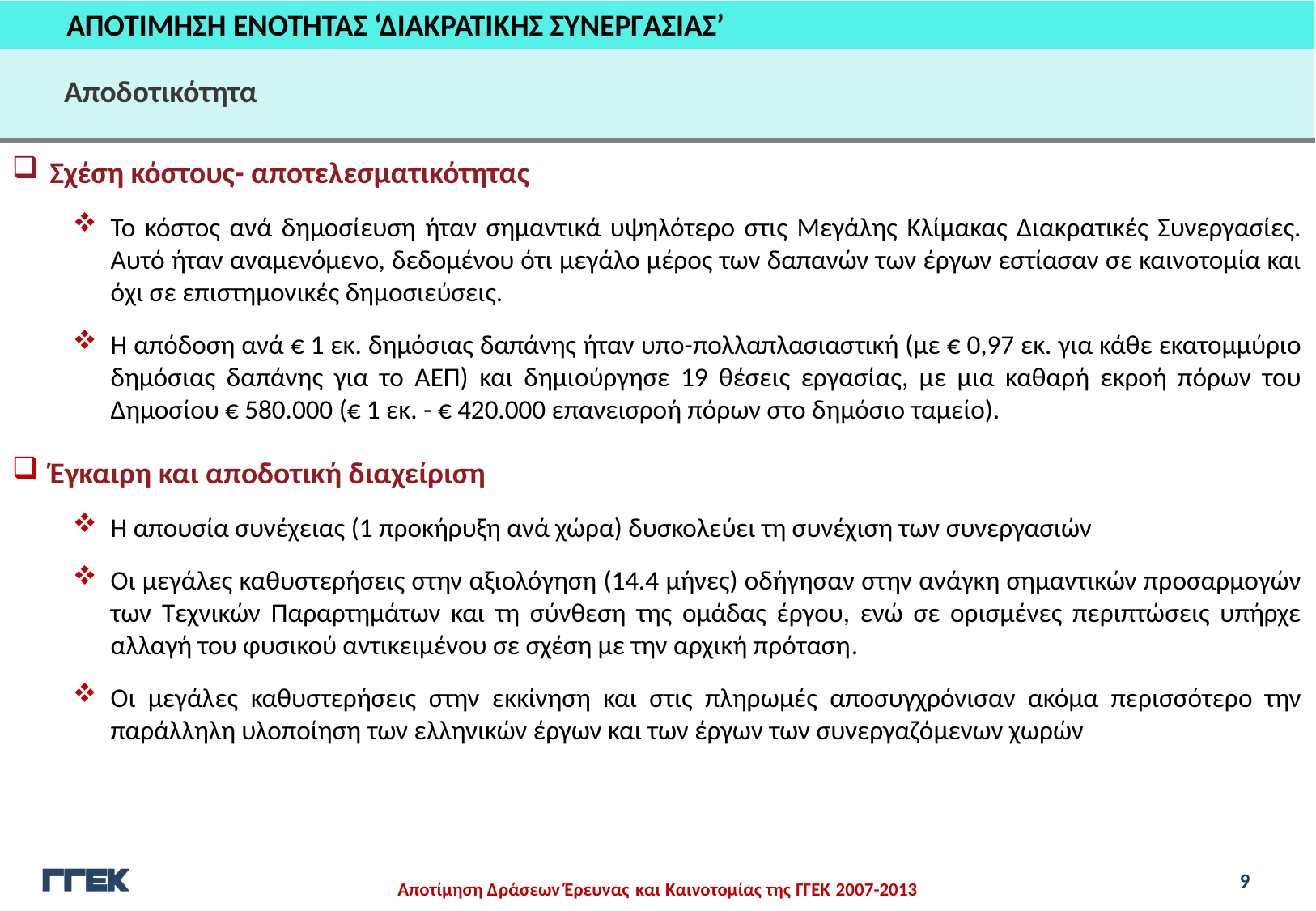

ΑΠΟΤΙΜΗΣΗ ΕΝΟΤΗΤΑΣ ‘ΔΙΑΚΡΑΤΙΚΗΣ ΣΥΝΕΡΓΑΣΙΑΣ’

Αποδοτικότητα
Σχέση κόστους- αποτελεσματικότητας
Το κόστος ανά δημοσίευση ήταν σημαντικά υψηλότερο στις Μεγάλης Κλίμακας Διακρατικές Συνεργασίες. Αυτό ήταν αναμενόμενο, δεδομένου ότι μεγάλο μέρος των δαπανών των έργων εστίασαν σε καινοτομία και όχι σε επιστημονικές δημοσιεύσεις.
H απόδοση ανά € 1 εκ. δημόσιας δαπάνης ήταν υπο-πολλαπλασιαστική (με € 0,97 εκ. για κάθε εκατομμύριο δημόσιας δαπάνης για το ΑΕΠ) και δημιούργησε 19 θέσεις εργασίας, με μια καθαρή εκροή πόρων του Δημοσίου € 580.000 (€ 1 εκ. - € 420.000 επανεισροή πόρων στο δημόσιο ταμείο).
Έγκαιρη και αποδοτική διαχείριση
Η απουσία συνέχειας (1 προκήρυξη ανά χώρα) δυσκολεύει τη συνέχιση των συνεργασιών
Οι μεγάλες καθυστερήσεις στην αξιολόγηση (14.4 μήνες) οδήγησαν στην ανάγκη σημαντικών προσαρμογών των Τεχνικών Παραρτημάτων και τη σύνθεση της ομάδας έργου, ενώ σε ορισμένες περιπτώσεις υπήρχε αλλαγή του φυσικού αντικειμένου σε σχέση με την αρχική πρόταση.
Οι μεγάλες καθυστερήσεις στην εκκίνηση και στις πληρωμές αποσυγχρόνισαν ακόμα περισσότερο την παράλληλη υλοποίηση των ελληνικών έργων και των έργων των συνεργαζόμενων χωρών